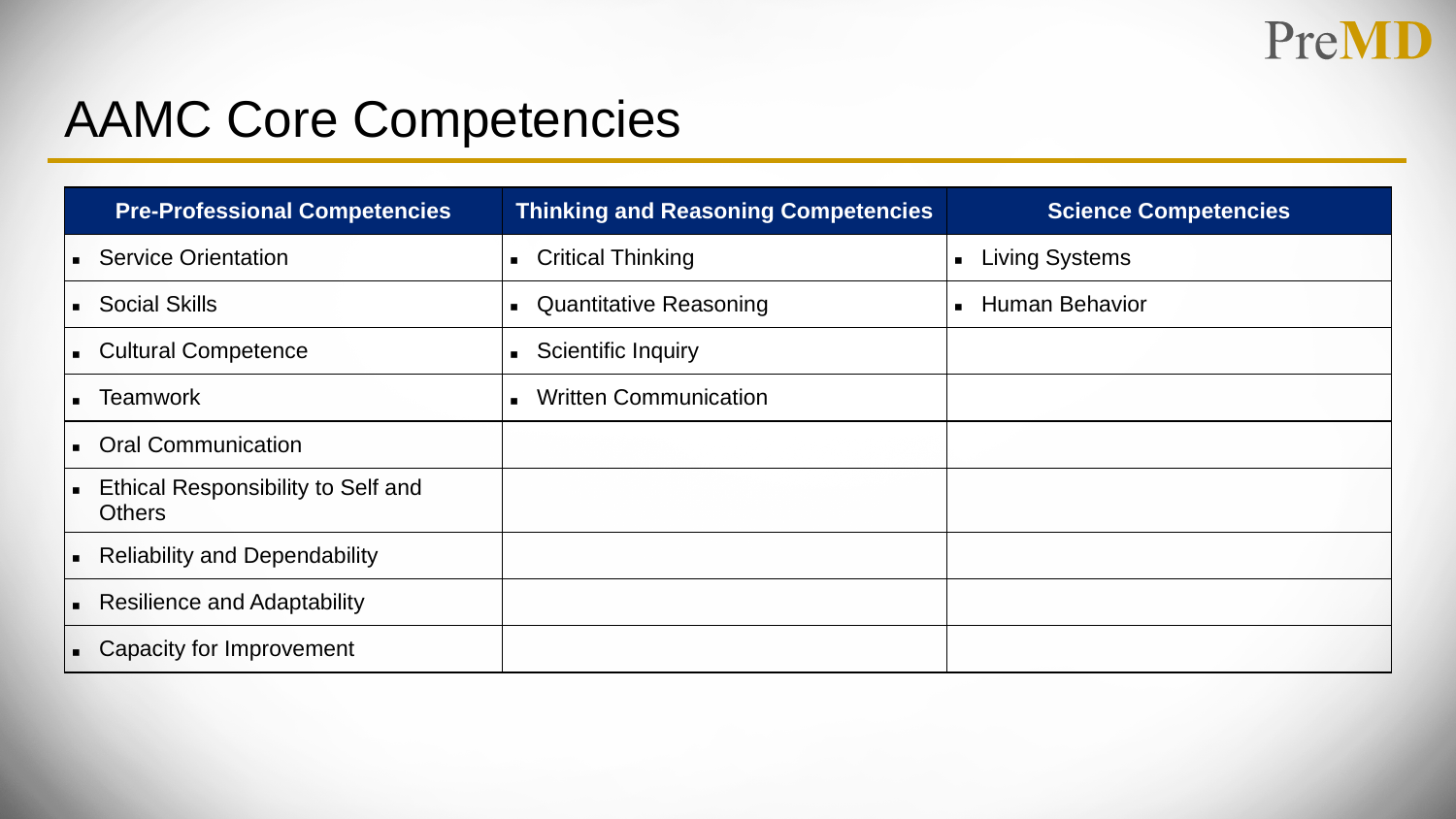

# AAMC Core Competencies
| Pre-Professional Competencies | Thinking and Reasoning Competencies | Science Competencies |
| --- | --- | --- |
| Service Orientation | Critical Thinking | Living Systems |
| Social Skills | Quantitative Reasoning | Human Behavior |
| Cultural Competence | Scientific Inquiry |  |
| Teamwork | Written Communication |  |
| Oral Communication |  |  |
| Ethical Responsibility to Self and Others |  |  |
| Reliability and Dependability |  |  |
| Resilience and Adaptability |  |  |
| Capacity for Improvement |  |  |